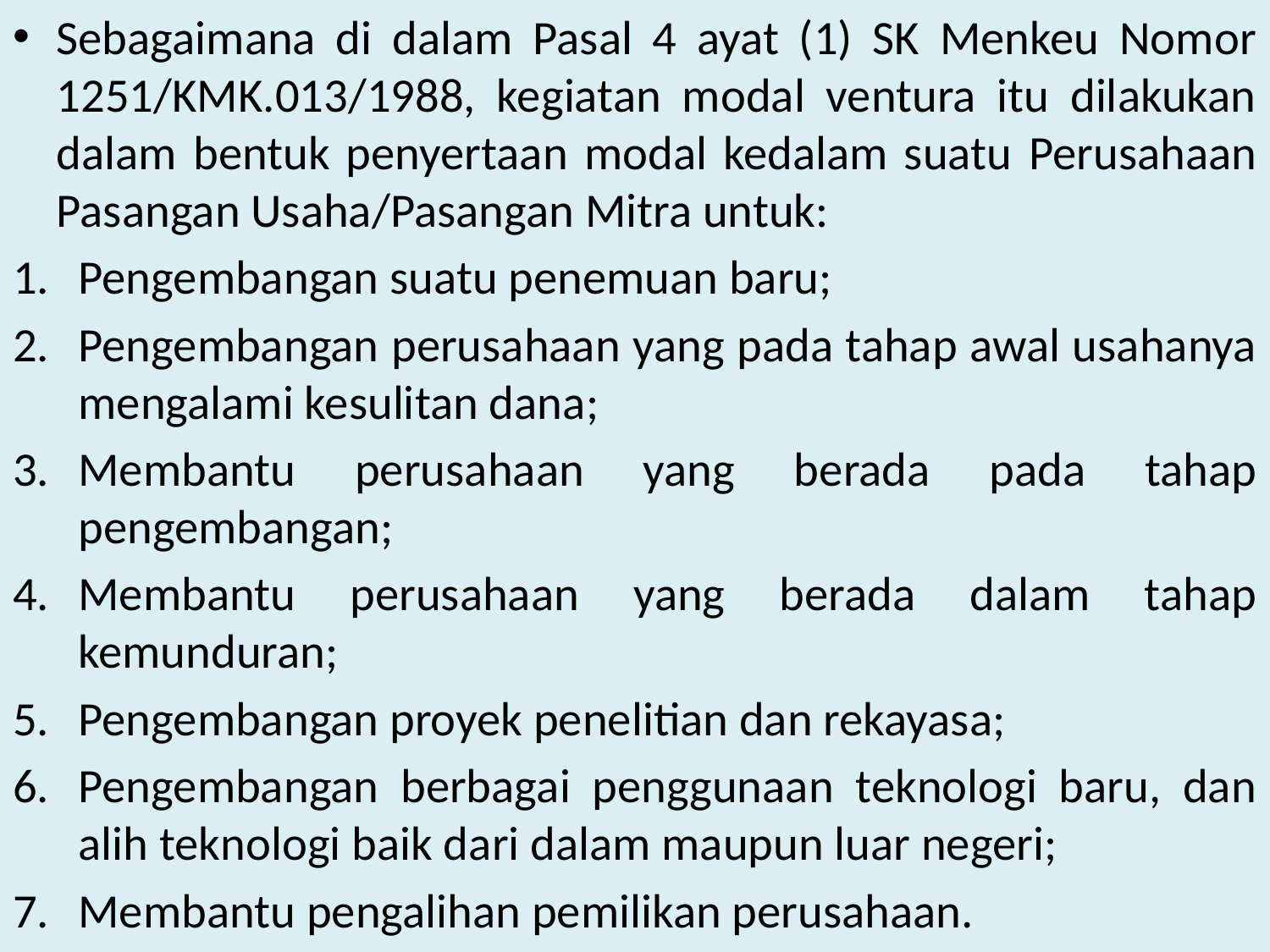

Sebagaimana di dalam Pasal 4 ayat (1) SK Menkeu Nomor 1251/KMK.013/1988, kegiatan modal ventura itu dilakukan dalam bentuk penyertaan modal kedalam suatu Perusahaan Pasangan Usaha/Pasangan Mitra untuk:
Pengembangan suatu penemuan baru;
Pengembangan perusahaan yang pada tahap awal usahanya mengalami kesulitan dana;
Membantu perusahaan yang berada pada tahap pengembangan;
Membantu perusahaan yang berada dalam tahap kemunduran;
Pengembangan proyek penelitian dan rekayasa;
Pengembangan berbagai penggunaan teknologi baru, dan alih teknologi baik dari dalam maupun luar negeri;
Membantu pengalihan pemilikan perusahaan.